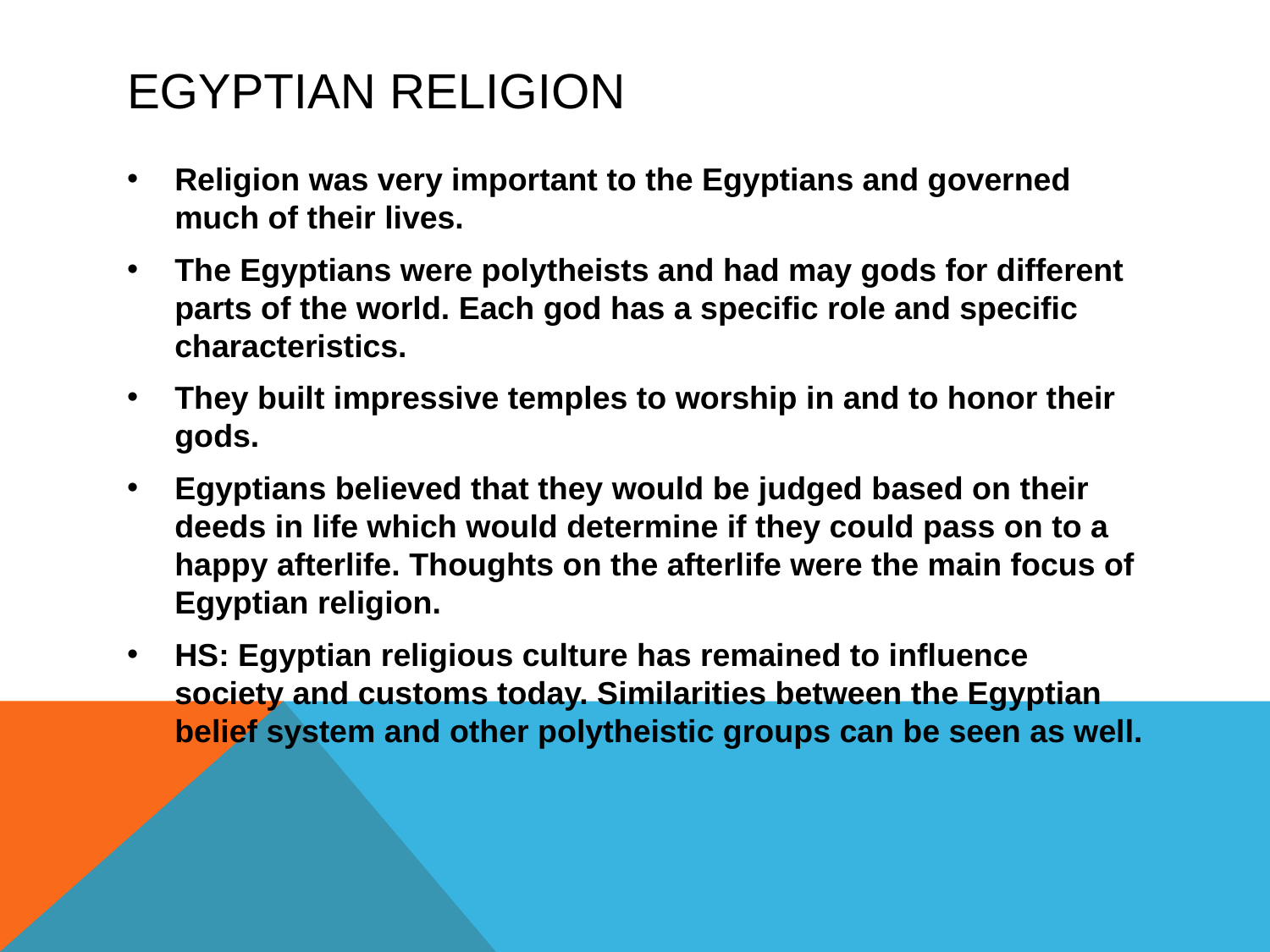

# Egyptian Religion
Religion was very important to the Egyptians and governed much of their lives.
The Egyptians were polytheists and had may gods for different parts of the world. Each god has a specific role and specific characteristics.
They built impressive temples to worship in and to honor their gods.
Egyptians believed that they would be judged based on their deeds in life which would determine if they could pass on to a happy afterlife. Thoughts on the afterlife were the main focus of Egyptian religion.
HS: Egyptian religious culture has remained to influence society and customs today. Similarities between the Egyptian belief system and other polytheistic groups can be seen as well.